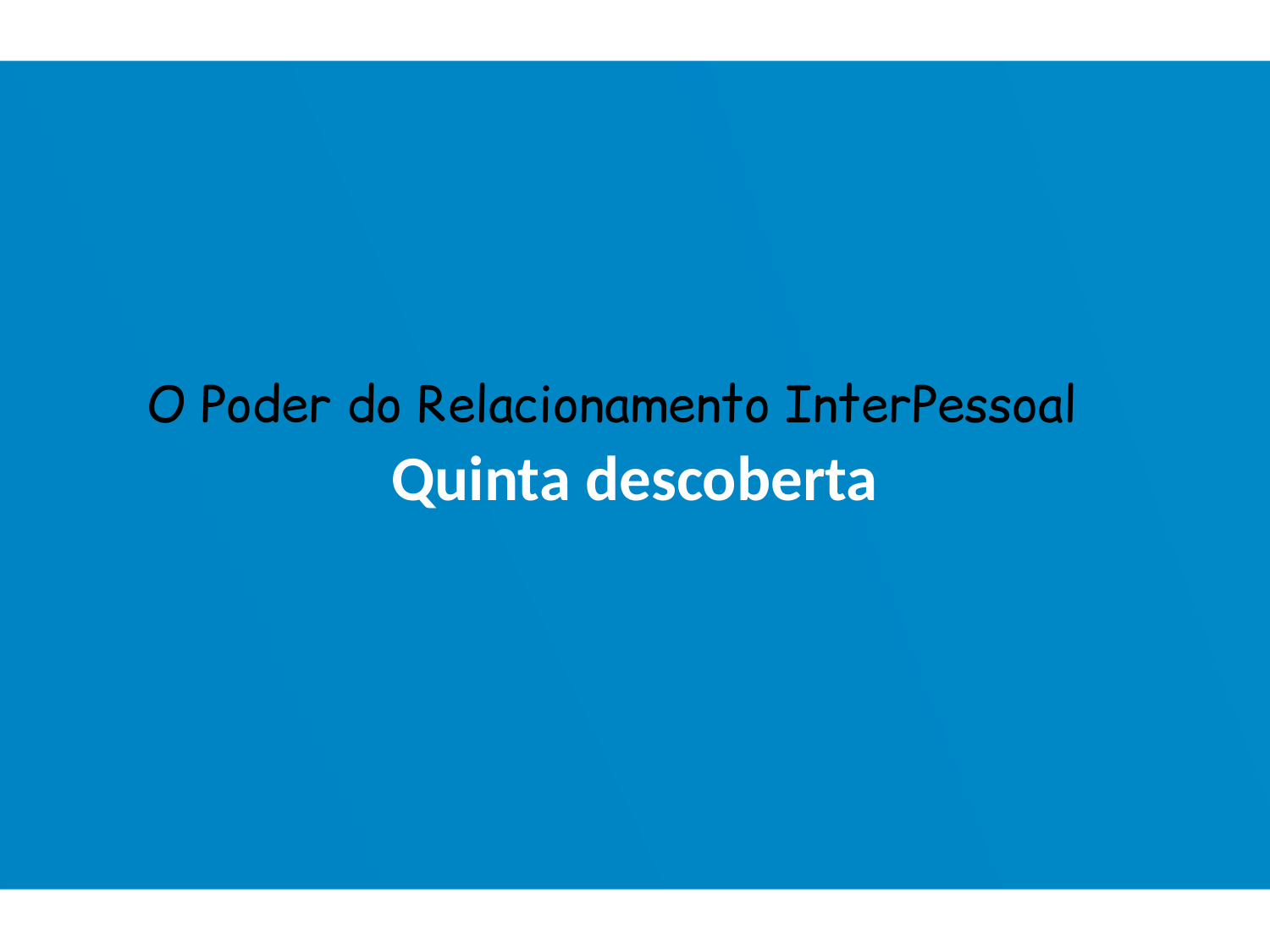

O Poder do Relacionamento InterPessoal
Quinta descoberta